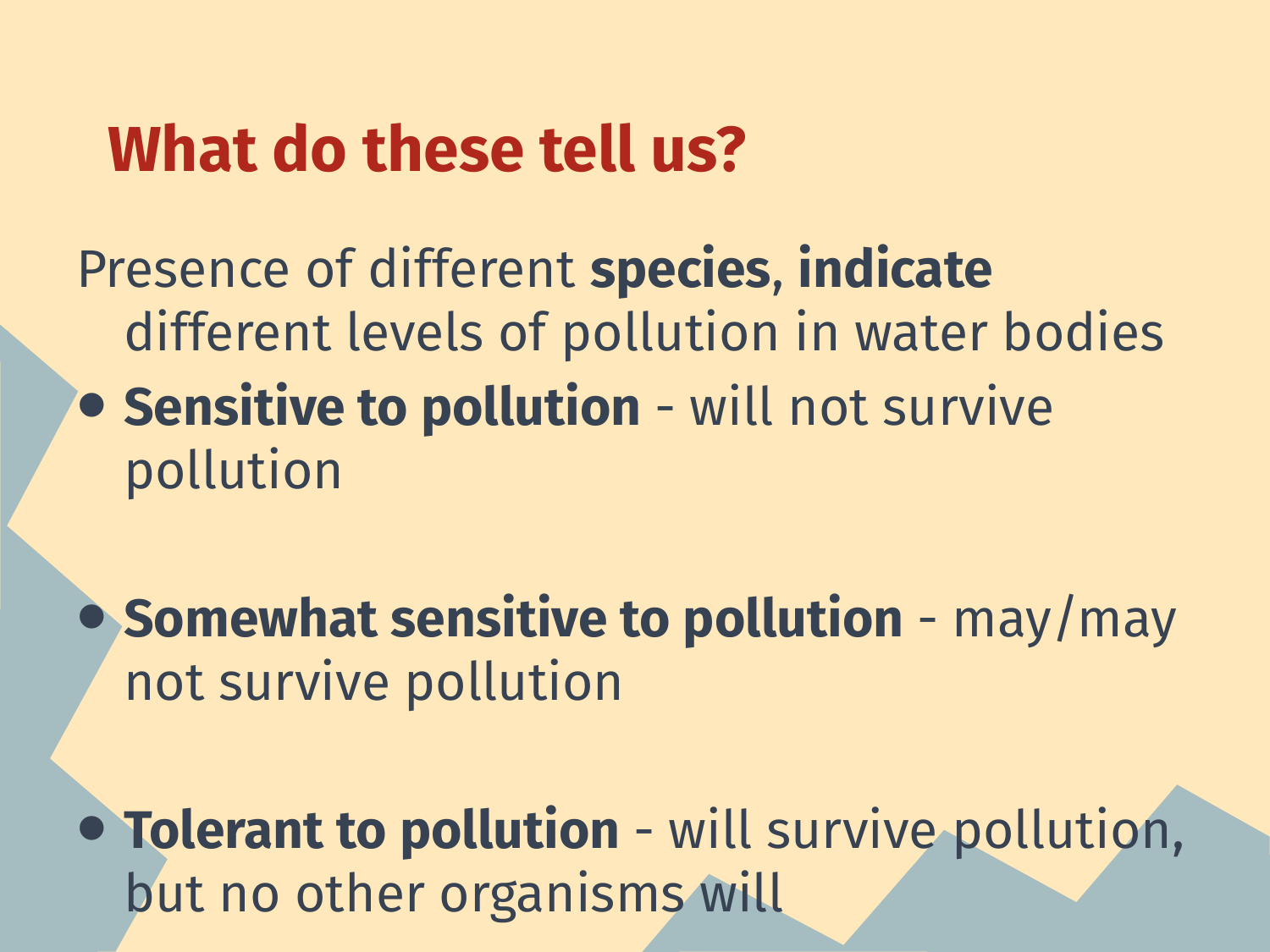

# What do these tell us?
Presence of different species, indicate different levels of pollution in water bodies
Sensitive to pollution - will not survive pollution

Somewhat sensitive to pollution - may/may not survive pollution

Tolerant to pollution - will survive pollution, but no other organisms will